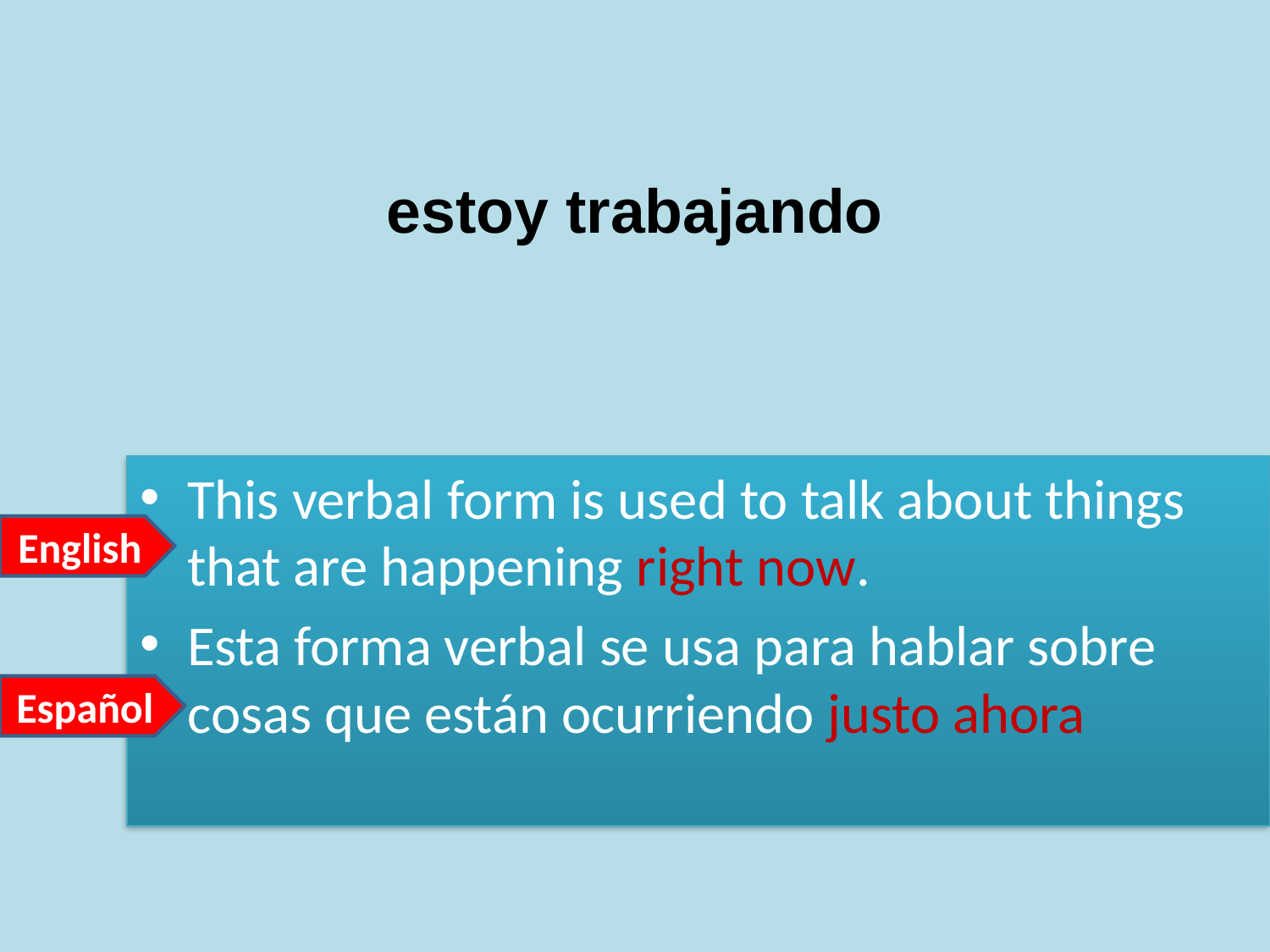

# estoy trabajando
This verbal form is used to talk about things that are happening right now.
Esta forma verbal se usa para hablar sobre cosas que están ocurriendo justo ahora
English
Español